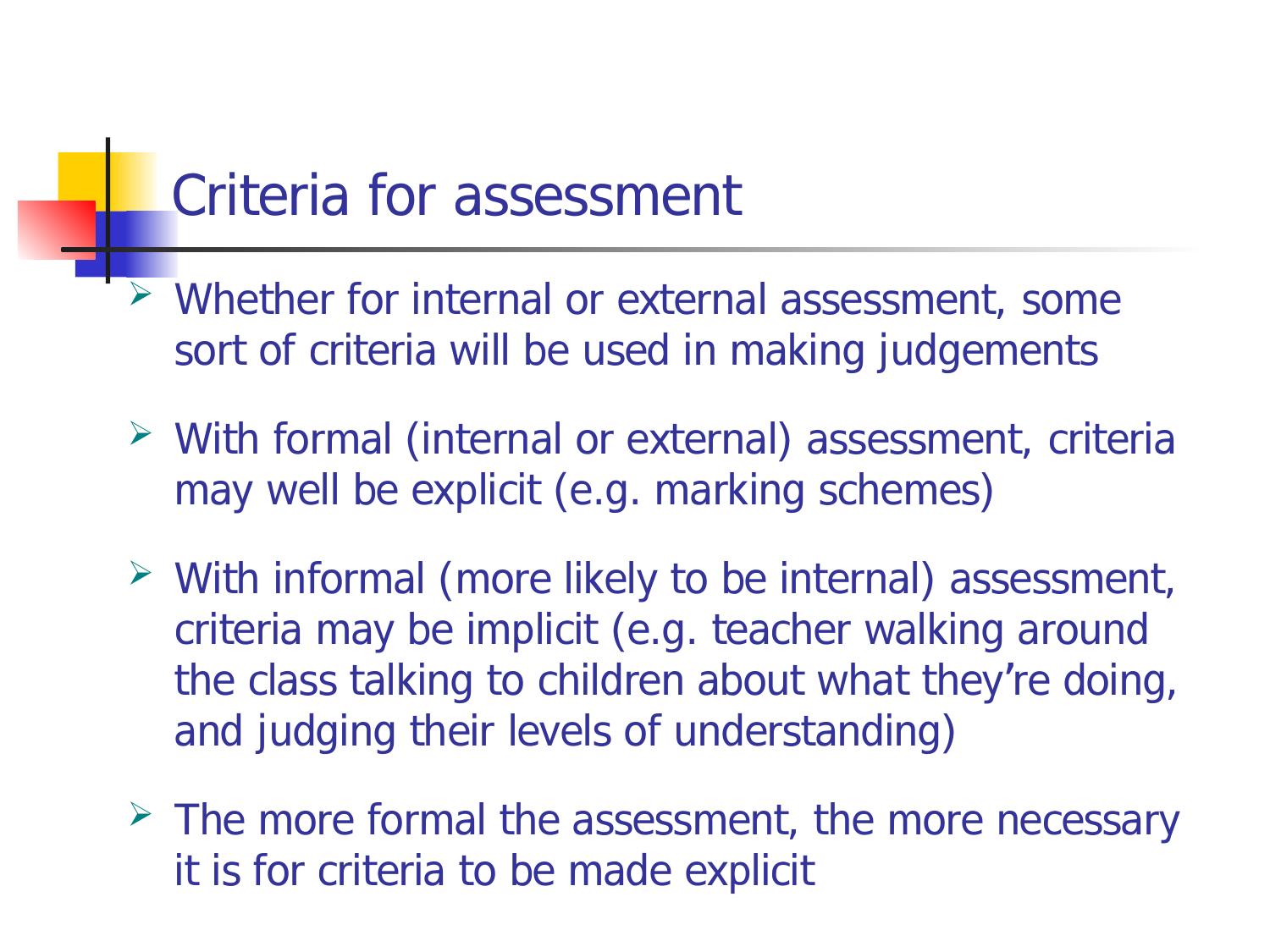

# Criteria for assessment
Whether for internal or external assessment, some sort of criteria will be used in making judgements

With formal (internal or external) assessment, criteria may well be explicit (e.g. marking schemes)

With informal (more likely to be internal) assessment, criteria may be implicit (e.g. teacher walking around the class talking to children about what they’re doing, and judging their levels of understanding)

The more formal the assessment, the more necessary it is for criteria to be made explicit